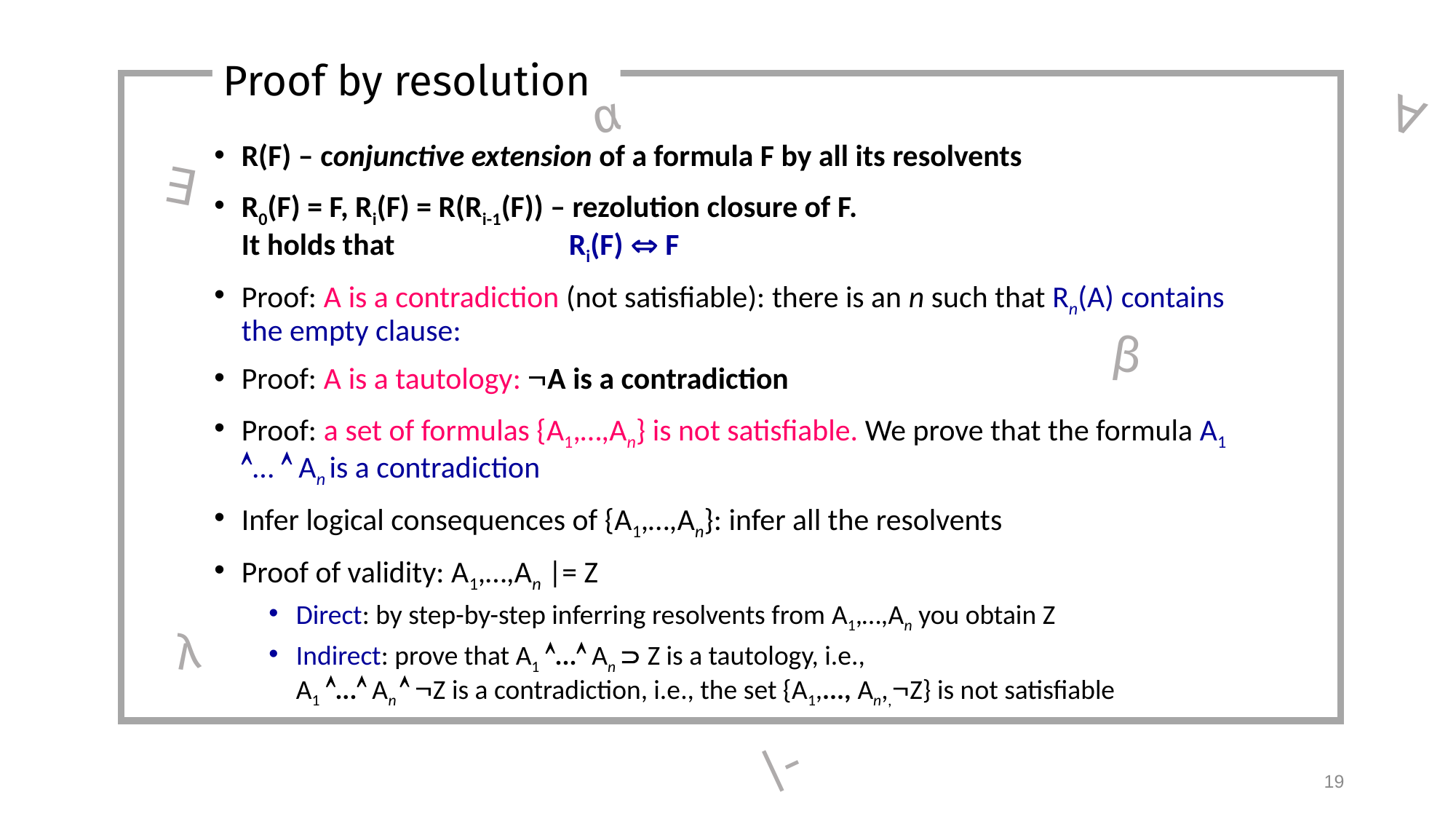

Proof by resolution

α
∀
R(F) – conjunctive extension of a formula F by all its resolvents
R0(F) = F, Ri(F) = R(Ri-1(F)) – rezolution closure of F.
It holds that 		Ri(F) ⇔ F
Proof: A is a contradiction (not satisfiable): there is an n such that Rn(A) contains the empty clause:
Proof: A is a tautology: ¬A is a contradiction
Proof: a set of formulas {A1,…,An} is not satisfiable. We prove that the formula A1 ∧... ∧ An is a contradiction
Infer logical consequences of {A1,…,An}: infer all the resolvents
Proof of validity: A1,…,An |= Z
Direct: by step-by-step inferring resolvents from A1,…,An you obtain Z
Indirect: prove that A1 ∧...∧ An ⊃ Z is a tautology, i.e.,
A1 ∧...∧ An ∧ ¬Z is a contradiction, i.e., the set {A1,..., An,,¬Z} is not satisfiable
∃
β
 λ
|-
19